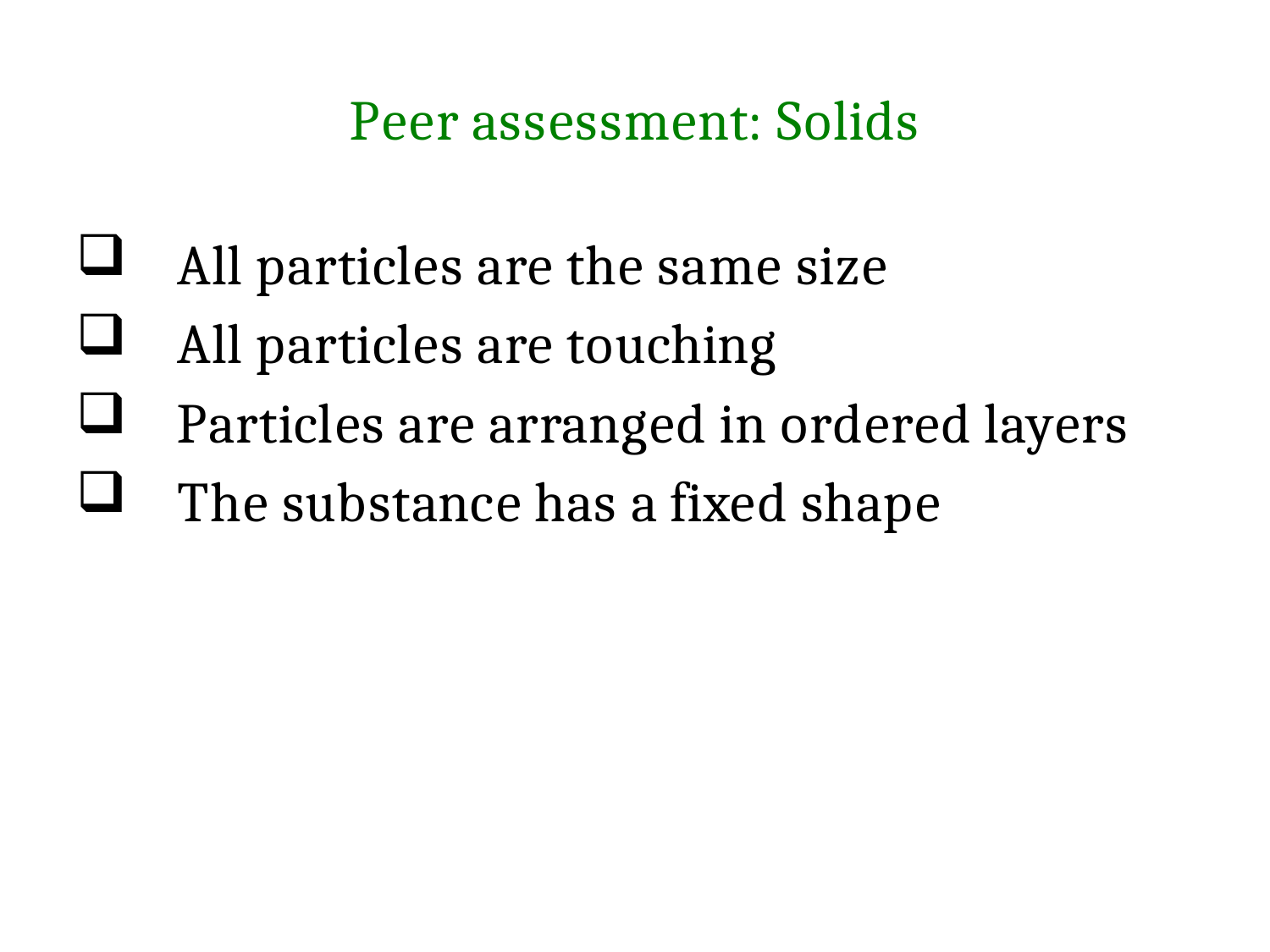

# Peer assessment: Solids
    All particles are the same size
    All particles are touching
    Particles are arranged in ordered layers
    The substance has a fixed shape